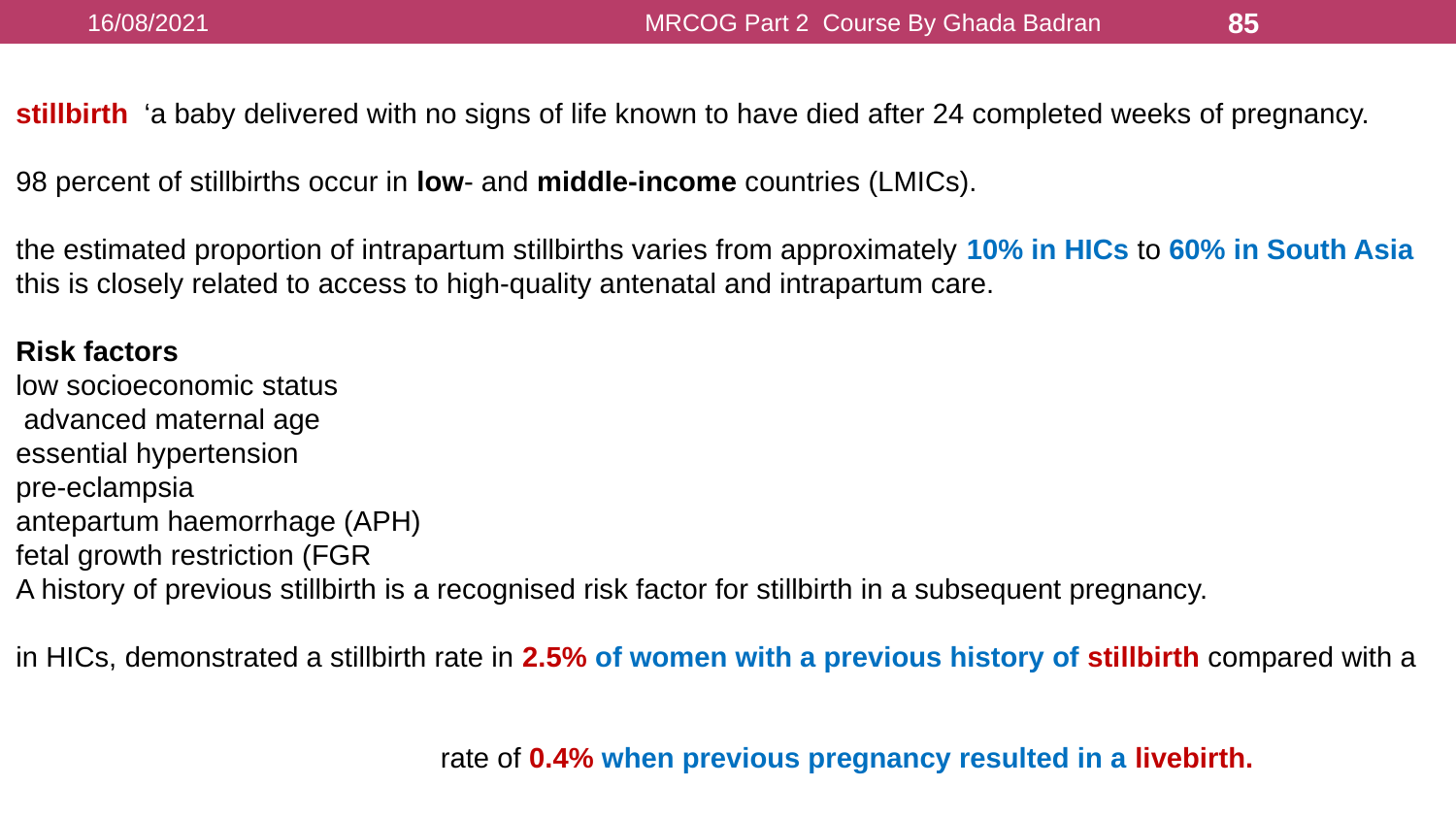

16/08/2021
MRCOG Part 2  Course By Ghada Badran
85
stillbirth  ‘a baby delivered with no signs of life known to have died after 24 completed weeks of pregnancy.

98 percent of stillbirths occur in low- and middle-income countries (LMICs).

the estimated proportion of intrapartum stillbirths varies from approximately 10% in HICs to 60% in South Asia
this is closely related to access to high-quality antenatal and intrapartum care.

Risk factors
low socioeconomic status
 advanced maternal age
essential hypertension
pre-eclampsia
antepartum haemorrhage (APH)
fetal growth restriction (FGR
A history of previous stillbirth is a recognised risk factor for stillbirth in a subsequent pregnancy.

in HICs, demonstrated a stillbirth rate in 2.5% of women with a previous history of stillbirth compared with a

                                                     rate of 0.4% when previous pregnancy resulted in a livebirth.